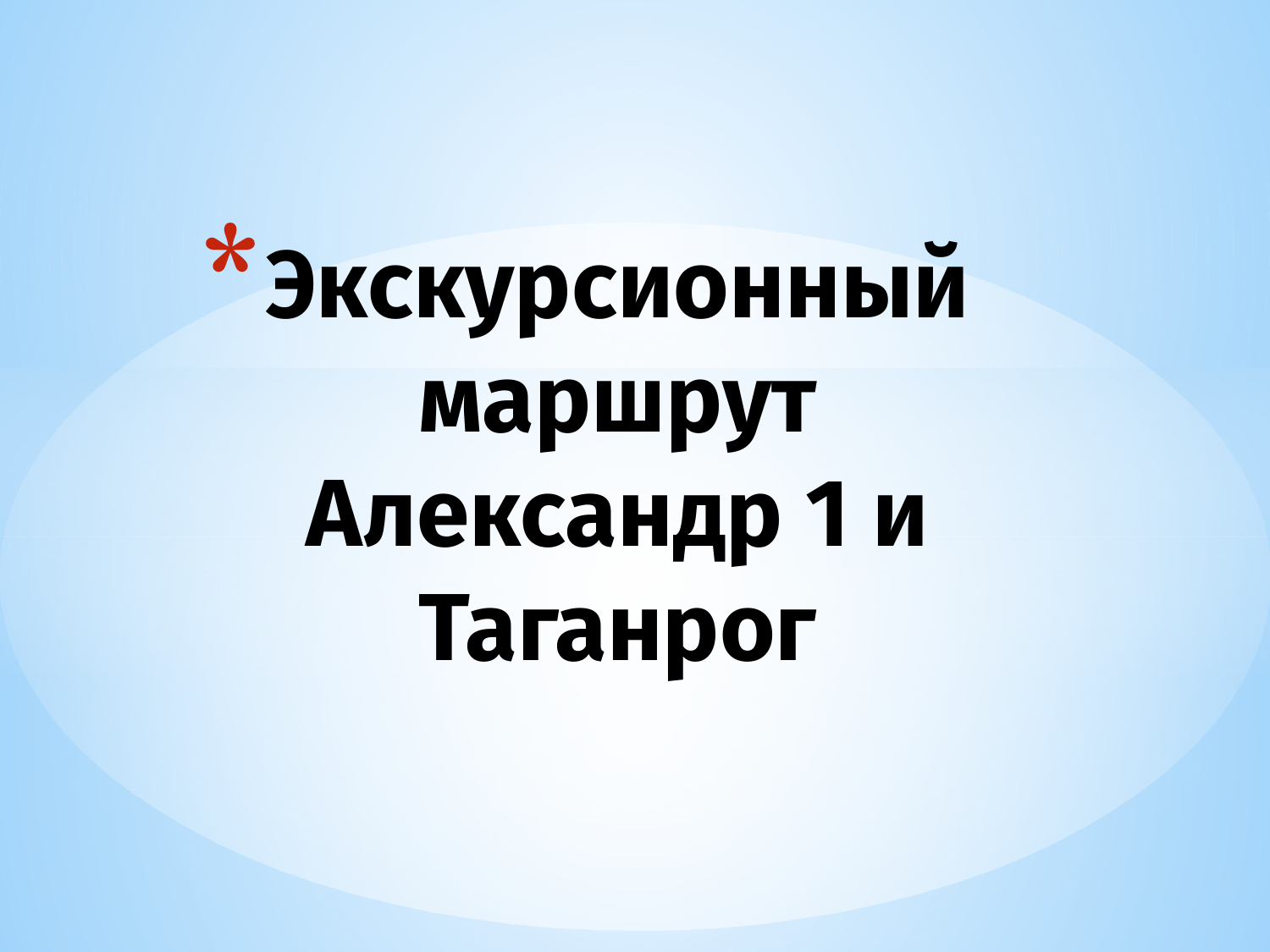

# Экскурсионный маршрут Александр 1 и Таганрог